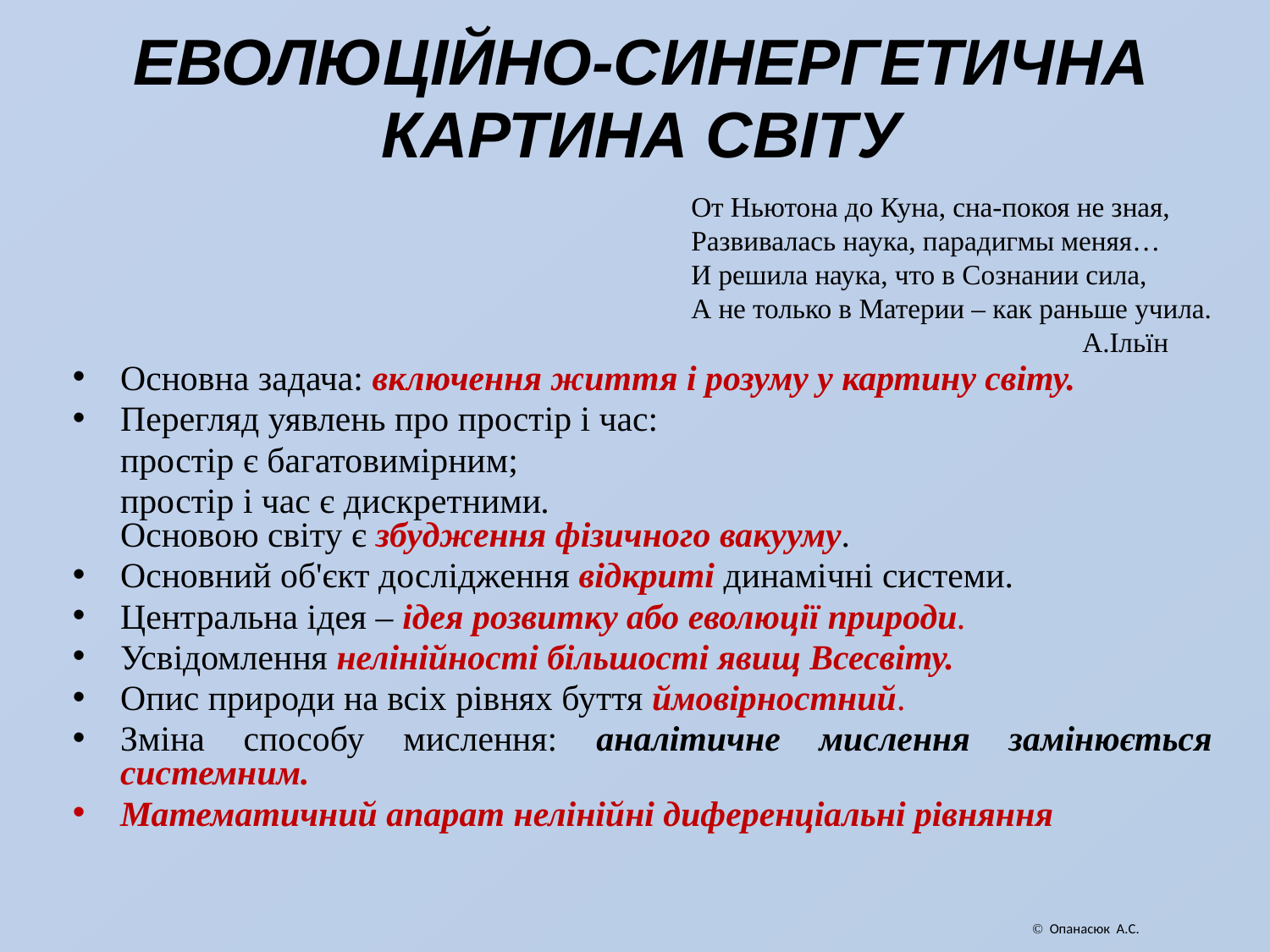

# ЕВОЛЮЦІЙНО-СИНЕРГЕТИЧНА КАРТИНА СВІТУ
От Ньютона до Куна, сна-покоя не зная,
Развивалась наука, парадигмы меняя…
И решила наука, что в Сознании сила,
А не только в Материи – как раньше учила.
                                                        А.Ільїн
Основна задача: включення життя і розуму у картину світу.
Перегляд уявлень про простір і час:
	простір є багатовимірним;
	простір і час є дискретними.
Основою світу є збудження фізичного вакууму.
Основний об'єкт дослідження відкриті динамічні системи.
Центральна ідея – ідея розвитку або еволюції природи.
Усвідомлення нелінійності більшості явищ Всесвіту.
Опис природи на всіх рівнях буття ймовірностний.
Зміна способу мислення: аналітичне мислення замінюється системним.
Математичний апарат нелінійні диференціальні рівняння
©  Опанасюк  А.С.